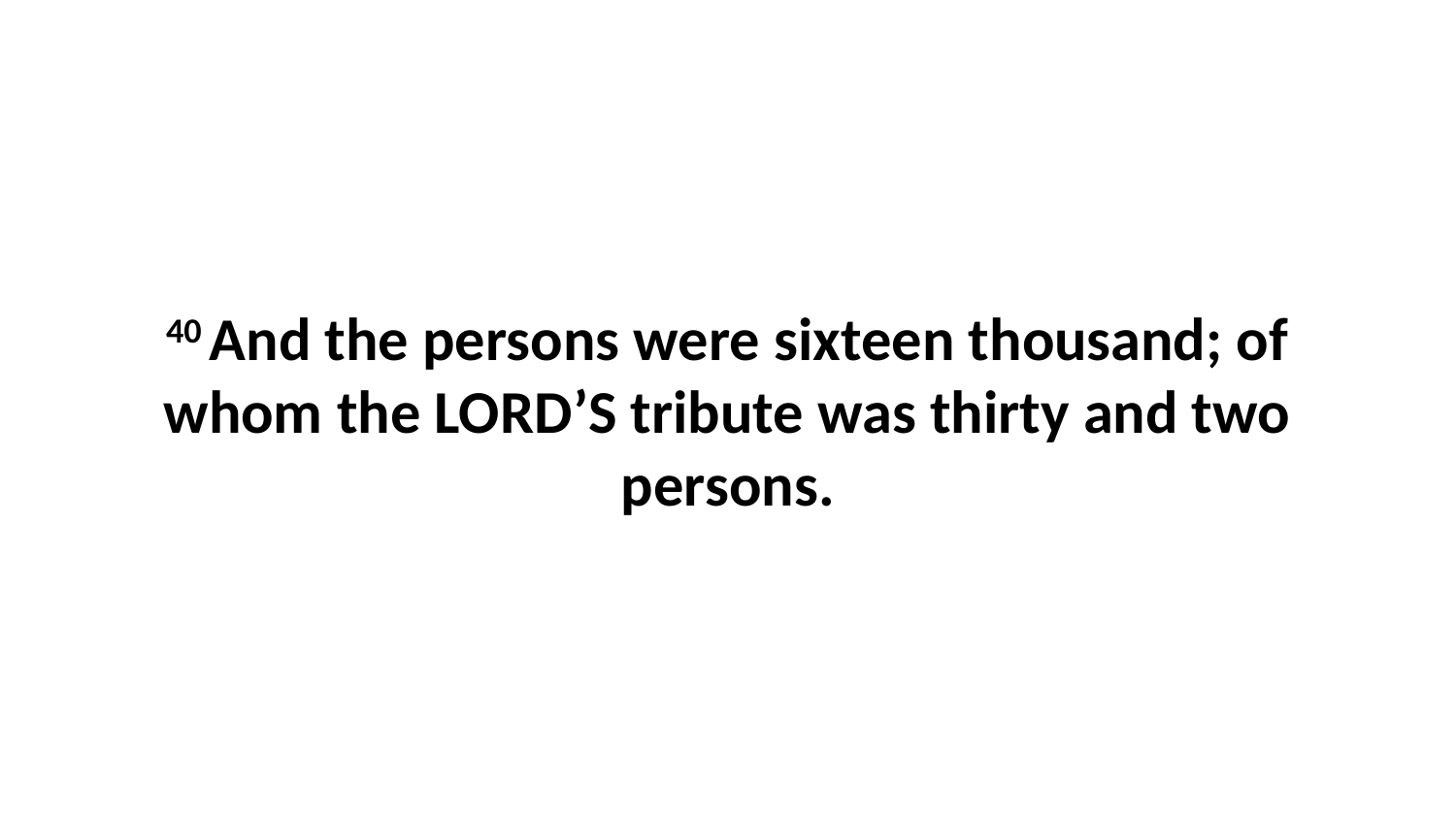

40 And the persons were sixteen thousand; of whom the LORD’S tribute was thirty and two persons.